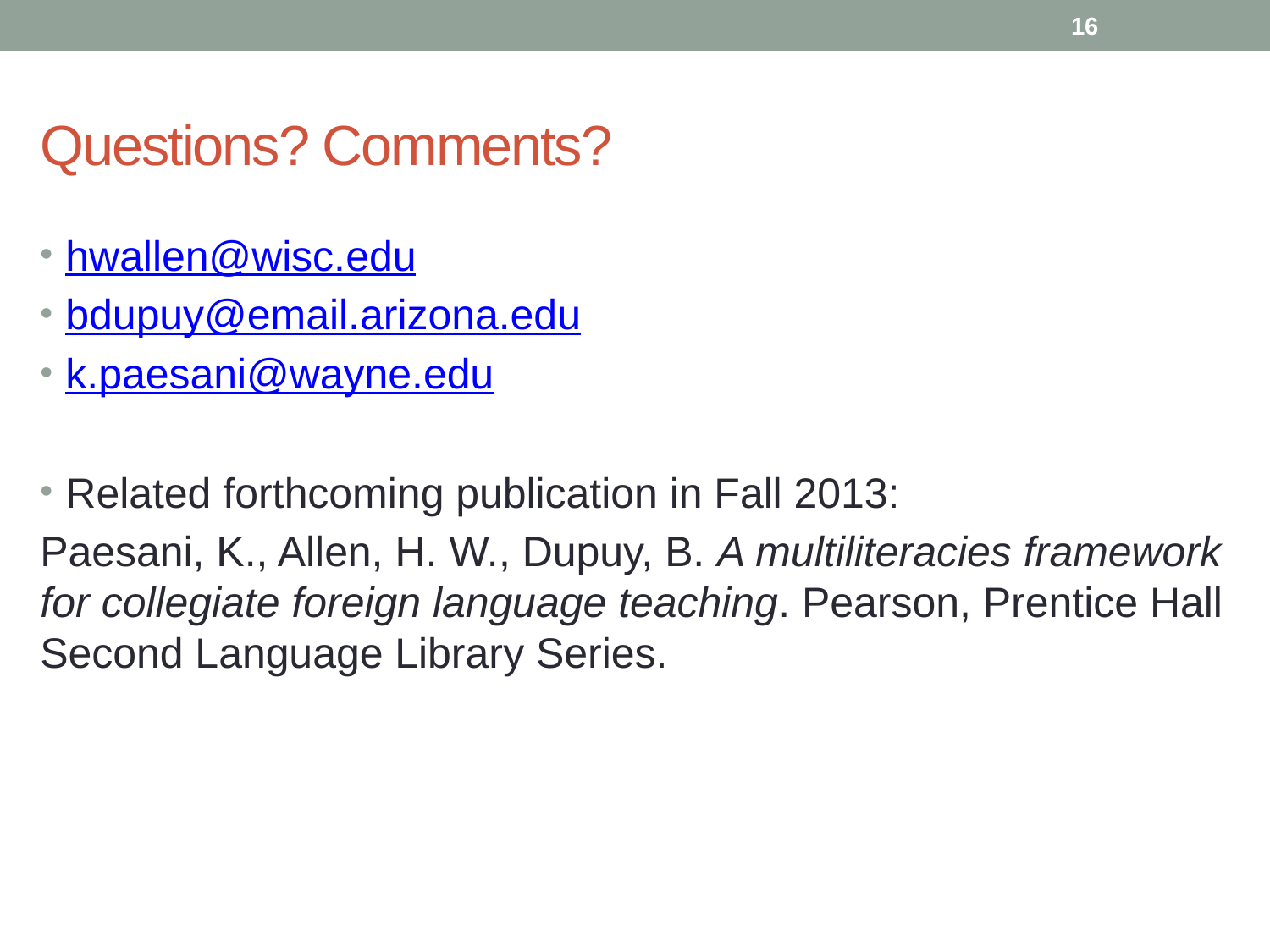

16
# Questions? Comments?
hwallen@wisc.edu
bdupuy@email.arizona.edu
k.paesani@wayne.edu

Related forthcoming publication in Fall 2013:
Paesani, K., Allen, H. W., Dupuy, B. A multiliteracies framework for collegiate foreign language teaching. Pearson, Prentice Hall Second Language Library Series.